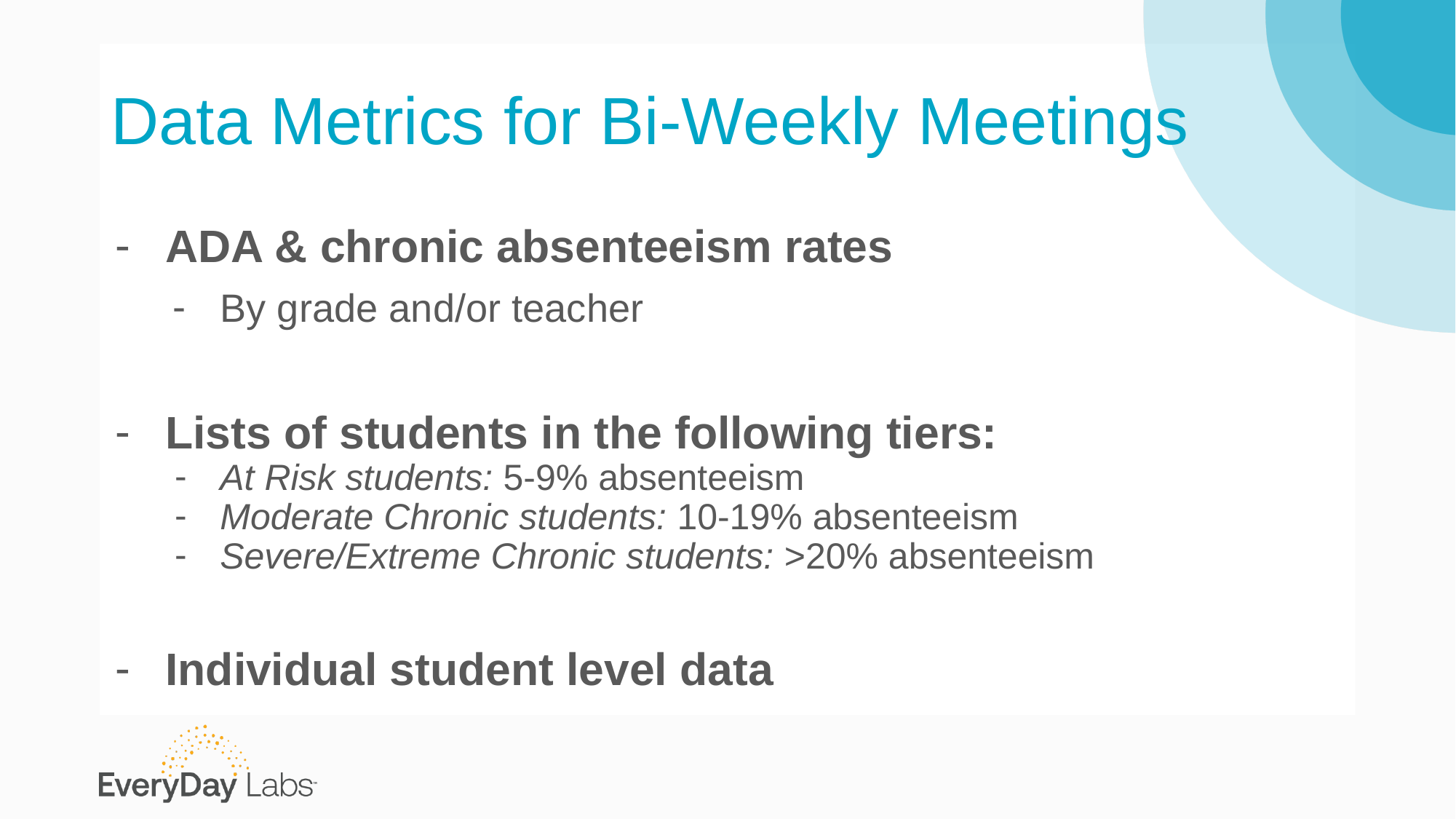

# Data Metrics for Bi-Weekly Meetings
ADA & chronic absenteeism rates
By grade and/or teacher

Lists of students in the following tiers:
At Risk students: 5-9% absenteeism
Moderate Chronic students: 10-19% absenteeism
Severe/Extreme Chronic students: >20% absenteeism

Individual student level data